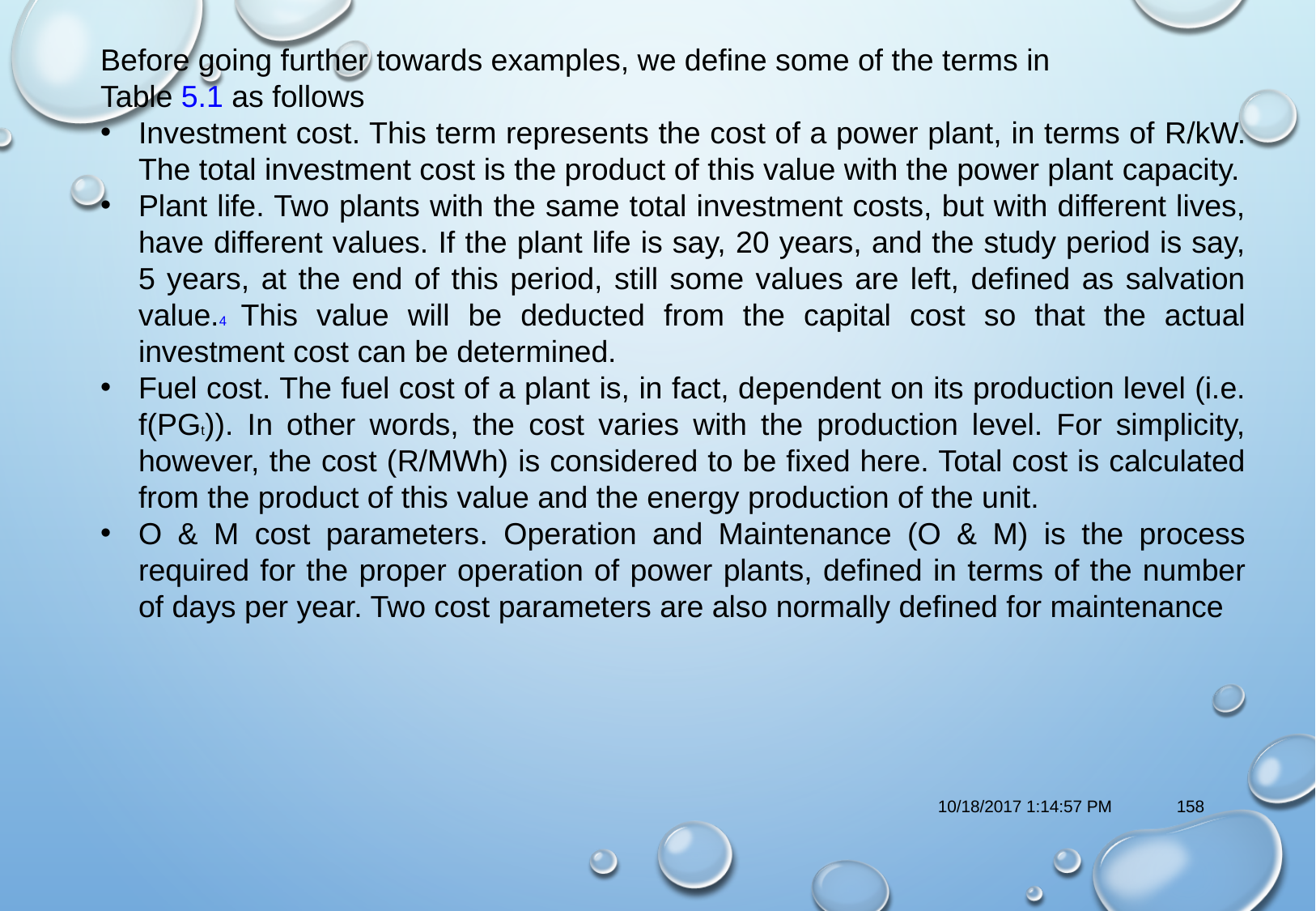

Before going further towards examples, we define some of the terms in
Table 5.1 as follows
Investment cost. This term represents the cost of a power plant, in terms of R/kW. The total investment cost is the product of this value with the power plant capacity.
Plant life. Two plants with the same total investment costs, but with different lives, have different values. If the plant life is say, 20 years, and the study period is say, 5 years, at the end of this period, still some values are left, defined as salvation value.4 This value will be deducted from the capital cost so that the actual investment cost can be determined.
Fuel cost. The fuel cost of a plant is, in fact, dependent on its production level (i.e. f(PGt)). In other words, the cost varies with the production level. For simplicity, however, the cost (R/MWh) is considered to be fixed here. Total cost is calculated from the product of this value and the energy production of the unit.
O & M cost parameters. Operation and Maintenance (O & M) is the process required for the proper operation of power plants, defined in terms of the number of days per year. Two cost parameters are also normally defined for maintenance
10/18/2017 1:14:57 PM
158